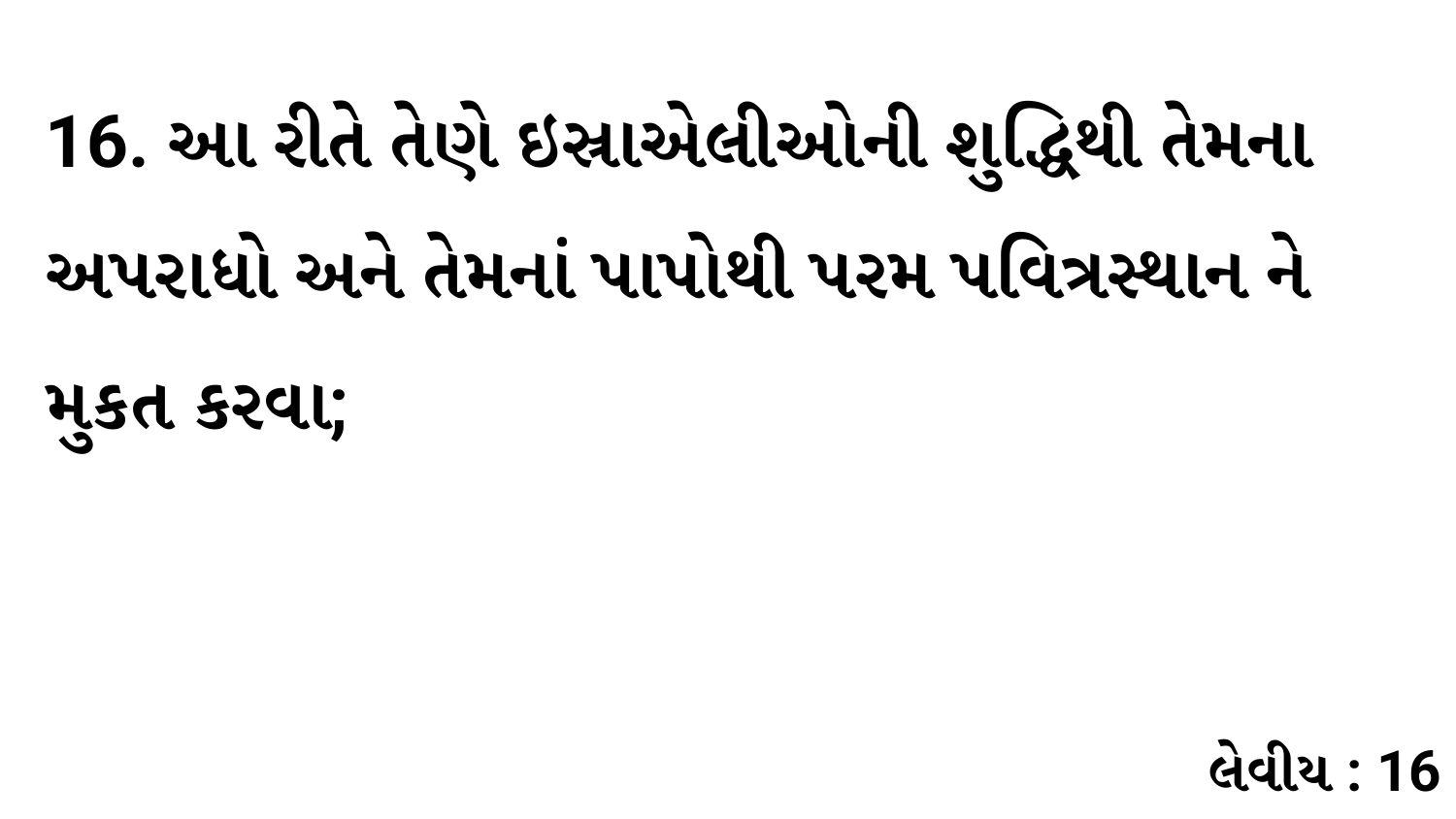

16. આ રીતે તેણે ઇસ્રાએલીઓની શુદ્ધિથી તેમના અપરાધો અને તેમનાં પાપોથી પરમ પવિત્રસ્થાન ને મુકત કરવા;
લેવીય : 16